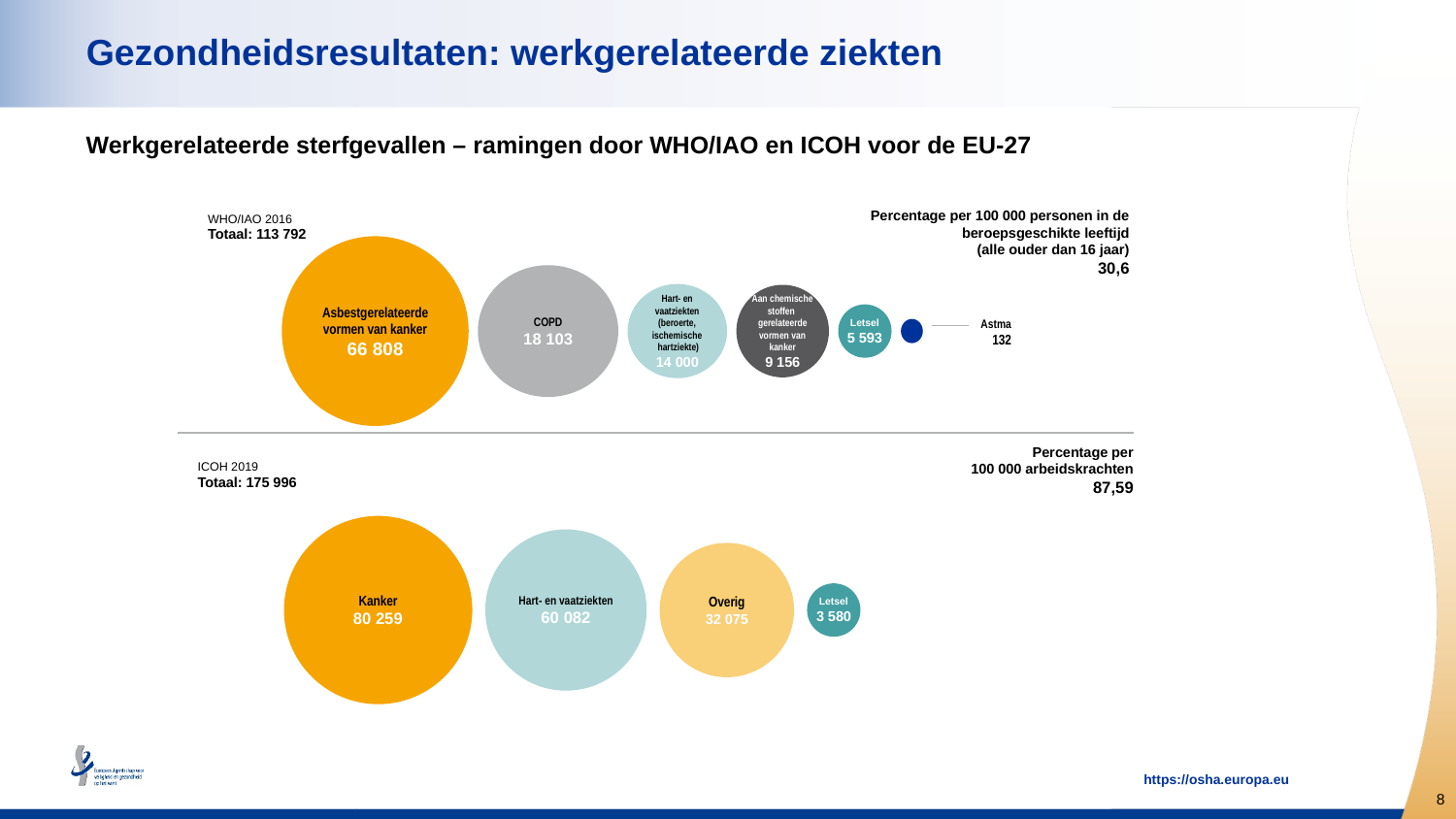

# Gezondheidsresultaten: werkgerelateerde ziekten
Werkgerelateerde sterfgevallen – ramingen door WHO/IAO en ICOH voor de EU-27
Percentage per 100 000 personen in de beroepsgeschikte leeftijd
(alle ouder dan 16 jaar)
30,6
WHO/IAO 2016
Totaal: 113 792
Asbestgerelateerde vormen van kanker
66 808
COPD
18 103
Hart- en vaatziekten
(beroerte, ischemische
 hartziekte)
14 000
Aan chemische stoffen
gerelateerde vormen van kanker
9 156
Letsel
5 593
Astma
132

ICOH 2019
Totaal: 175 996
Percentage per 100 000 arbeidskrachten
87,59
Kanker
80 259
Hart- en vaatziekten
60 082
Overig
32 075
Letsel
3 580